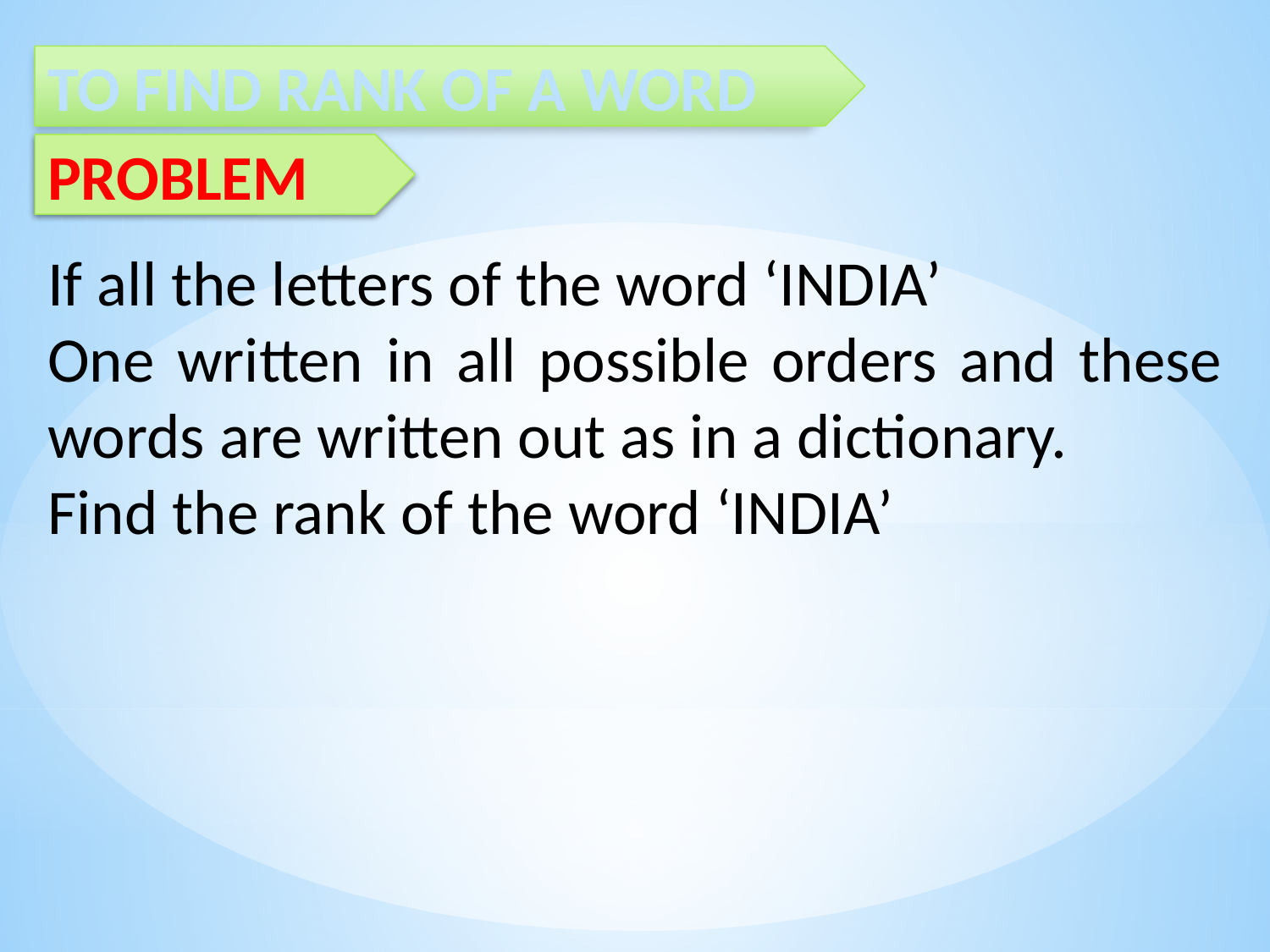

TO FIND RANK OF A WORD
PROBLEM
If all the letters of the word ‘INDIA’
One written in all possible orders and these words are written out as in a dictionary.
Find the rank of the word ‘INDIA’